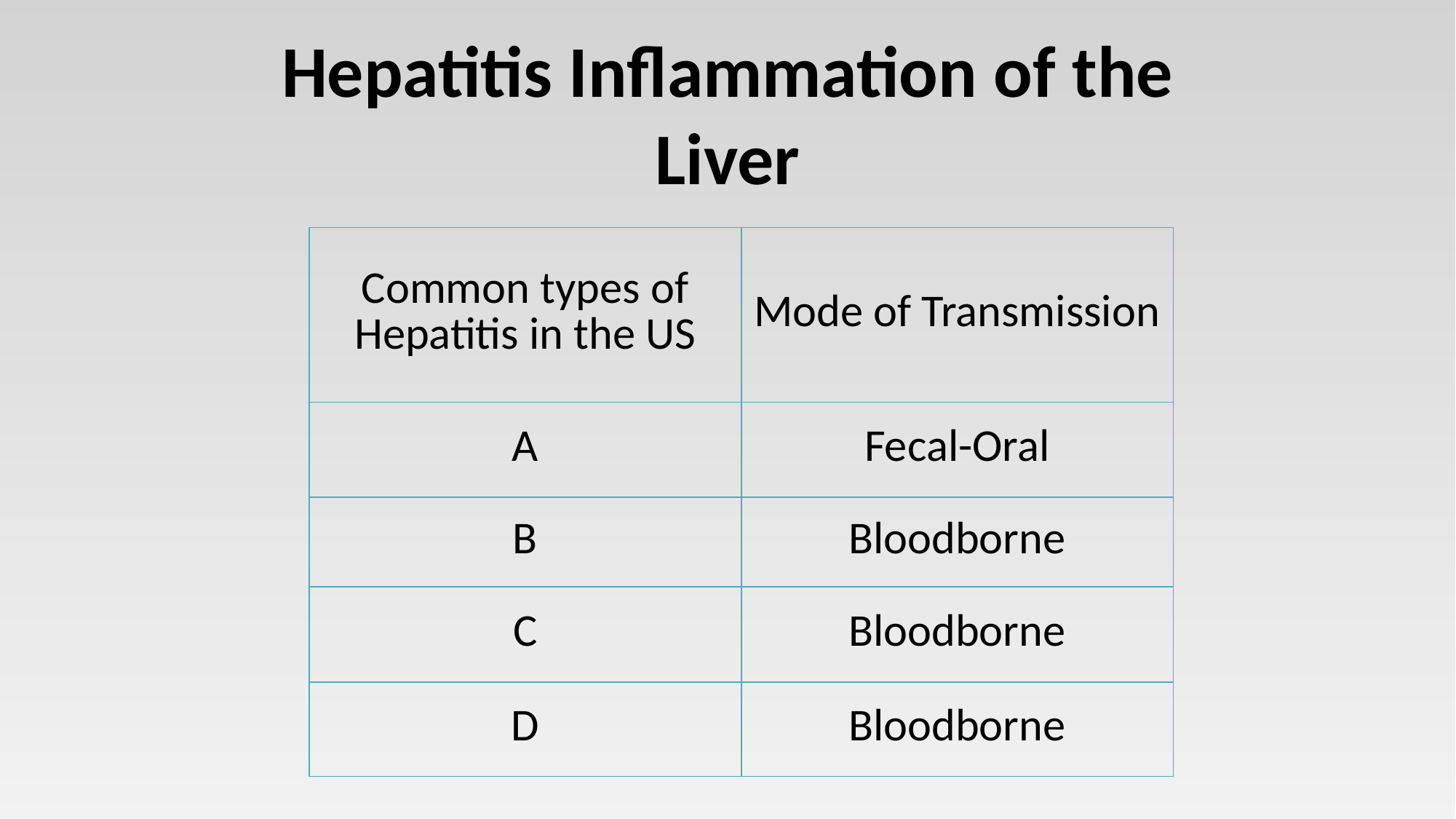

# Hepatitis Inflammation of the Liver
| Common types of Hepatitis in the US | Mode of Transmission |
| --- | --- |
| A | Fecal-Oral |
| B | Bloodborne |
| C | Bloodborne |
| D | Bloodborne |